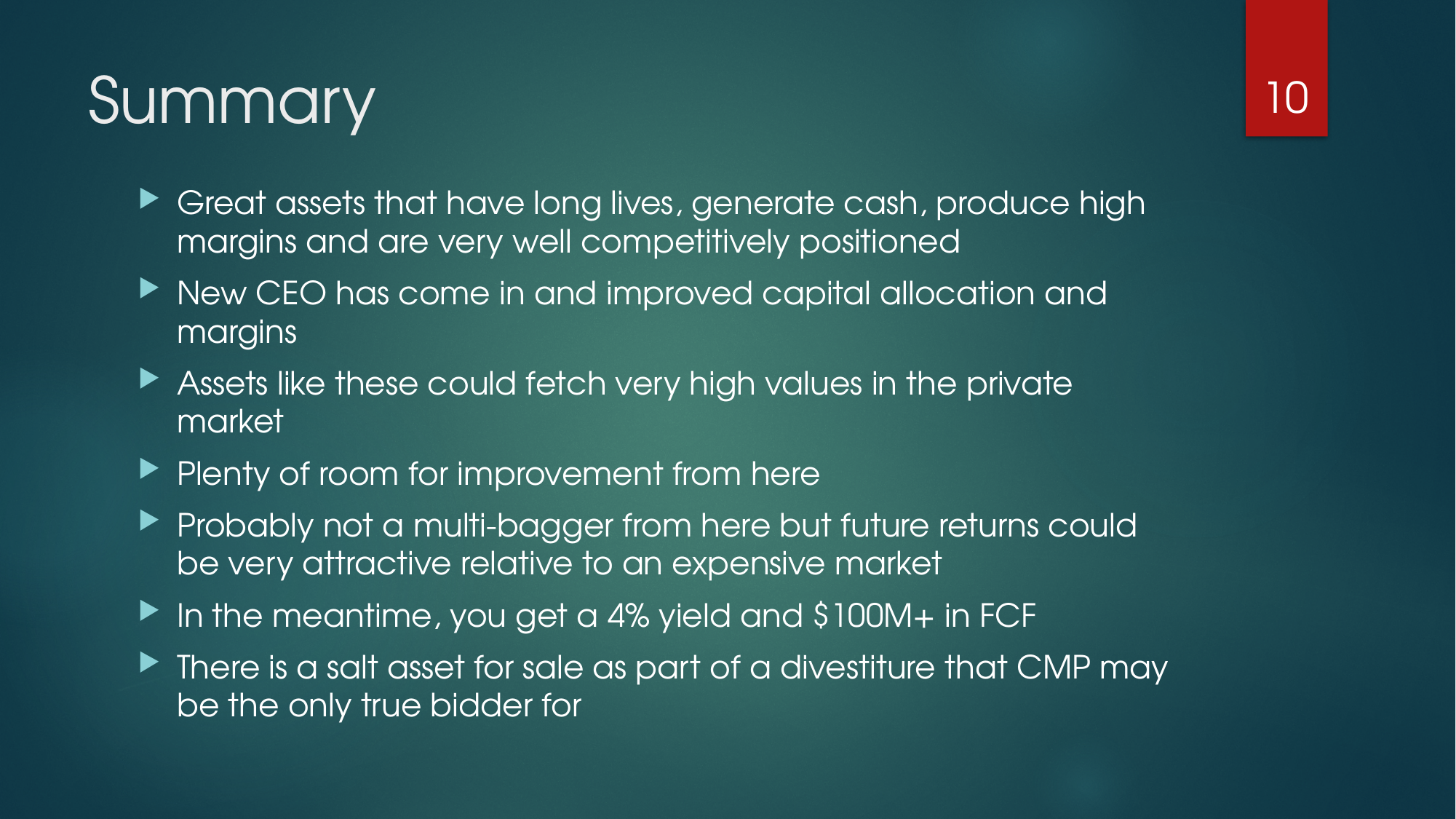

10
# Summary
Great assets that have long lives, generate cash, produce high margins and are very well competitively positioned
New CEO has come in and improved capital allocation and margins
Assets like these could fetch very high values in the private market
Plenty of room for improvement from here
Probably not a multi-bagger from here but future returns could be very attractive relative to an expensive market
In the meantime, you get a 4% yield and $100M+ in FCF
There is a salt asset for sale as part of a divestiture that CMP may be the only true bidder for